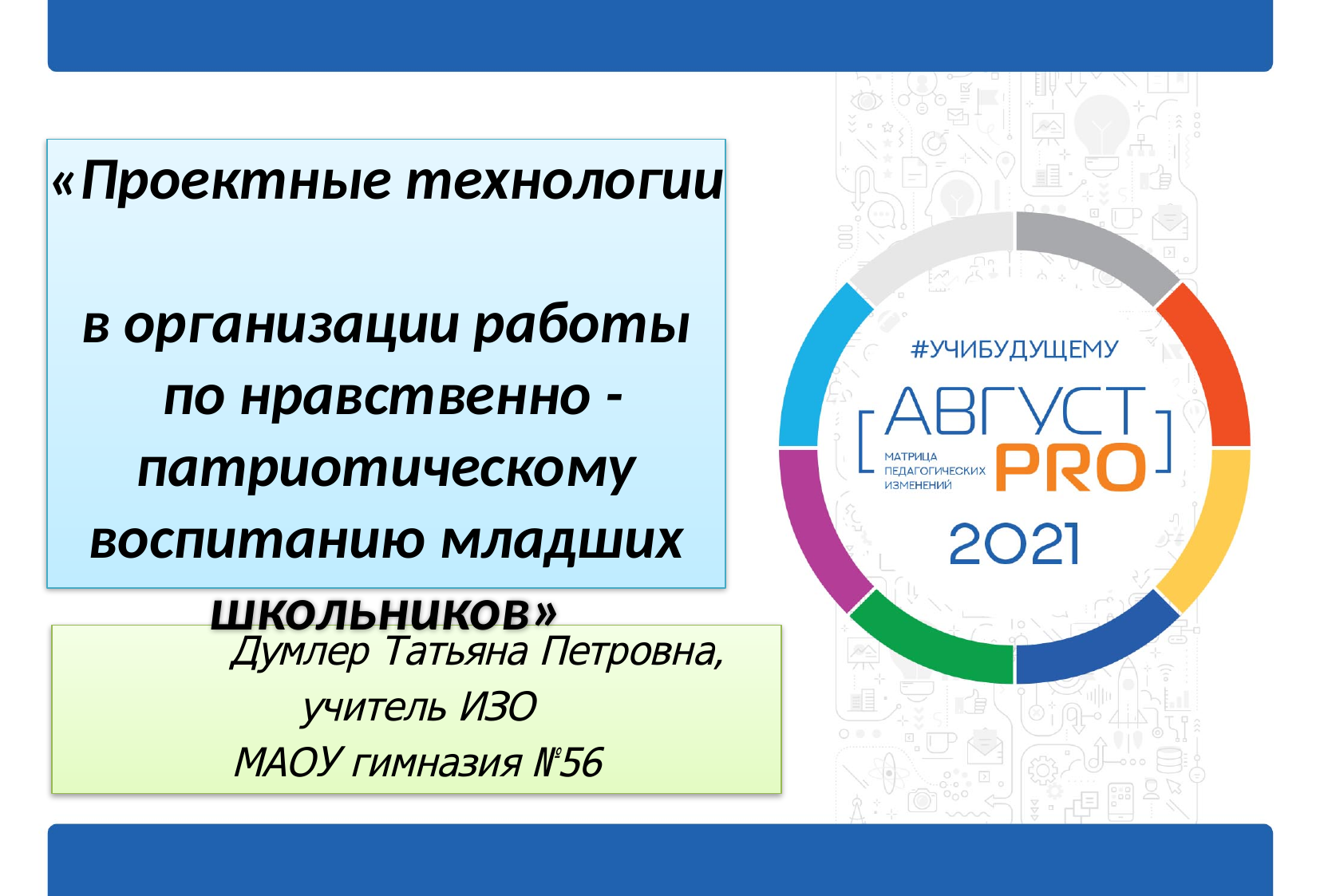

# «Проектные технологии в организации работы по нравственно - патриотическому воспитанию младших школьников»
          Думлер Татьяна Петровна,
учитель ИЗО
МАОУ гимназия №56